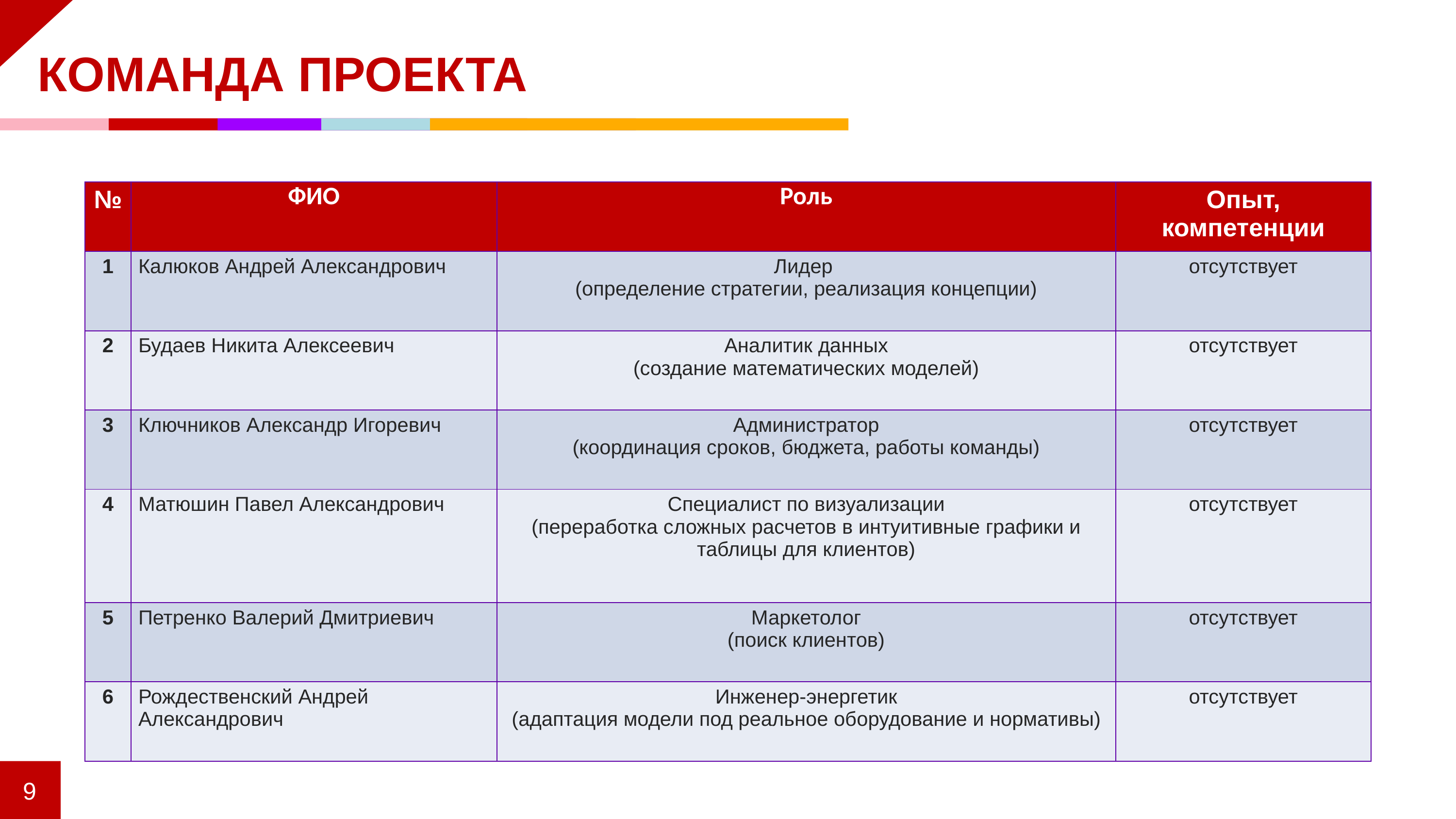

КОМАНДА ПРОЕКТА

| № | ФИО | Роль | Опыт, компетенции |
| --- | --- | --- | --- |
| 1 | Калюков Андрей Александрович | Лидер (определение стратегии, реализация концепции) | отсутствует |
| 2 | Будаев Никита Алексеевич | Аналитик данных (создание математических моделей) | отсутствует |
| 3 | Ключников Александр Игоревич | Администратор (координация сроков, бюджета, работы команды) | отсутствует |
| 4 | Матюшин Павел Александрович | Специалист по визуализации (переработка сложных расчетов в интуитивные графики и таблицы для клиентов) | отсутствует |
| 5 | Петренко Валерий Дмитриевич | Маркетолог (поиск клиентов) | отсутствует |
| 6 | Рождественский Андрей Александрович | Инженер-энергетик (адаптация модели под реальное оборудование и нормативы) | отсутствует |

9